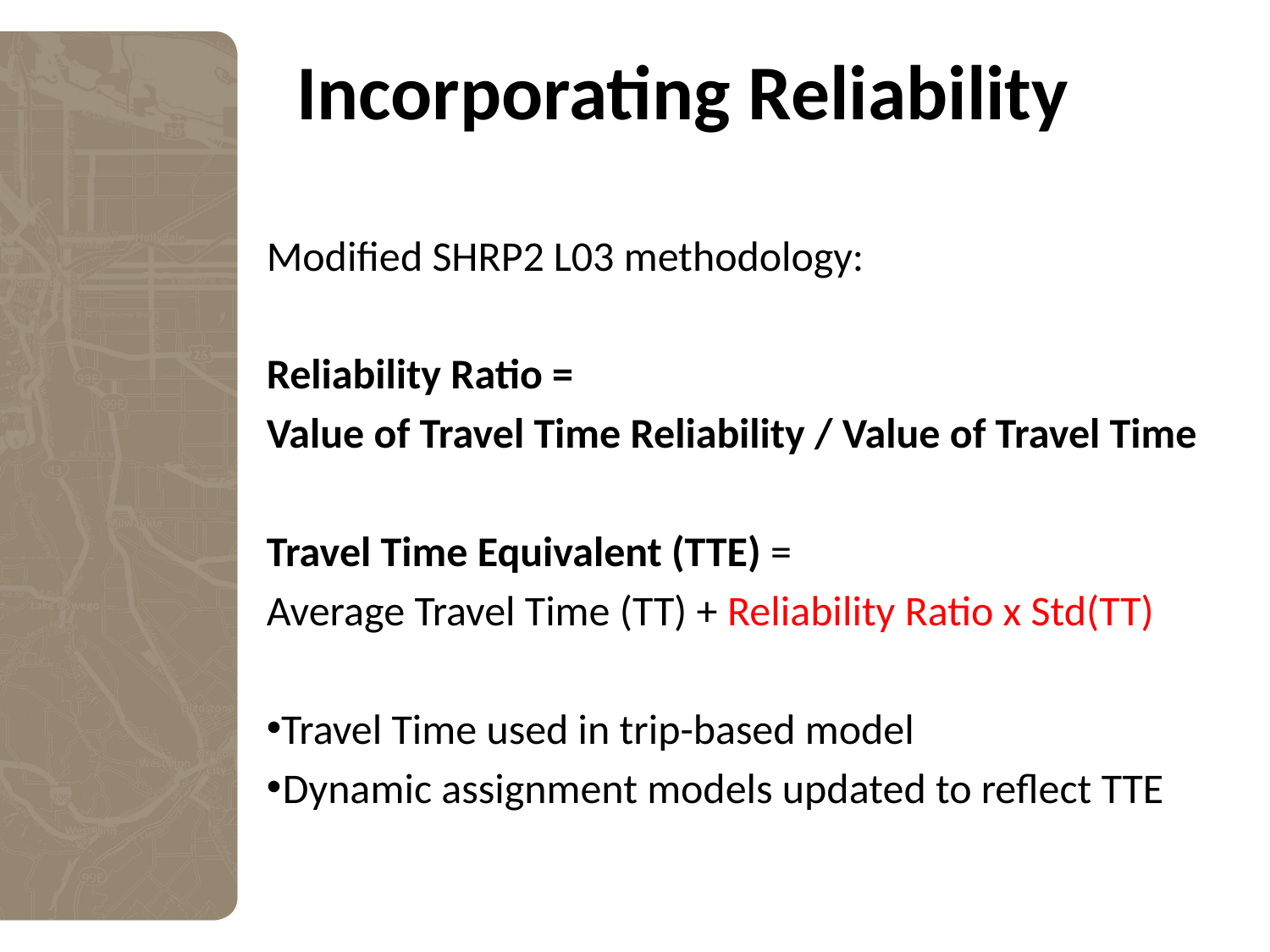

# Incorporating Reliability
Modified SHRP2 L03 methodology:

Reliability Ratio =
Value of Travel Time Reliability / Value of Travel Time

Travel Time Equivalent (TTE) =
Average Travel Time (TT) + Reliability Ratio x Std(TT)

Travel Time used in trip-based model
Dynamic assignment models updated to reflect TTE